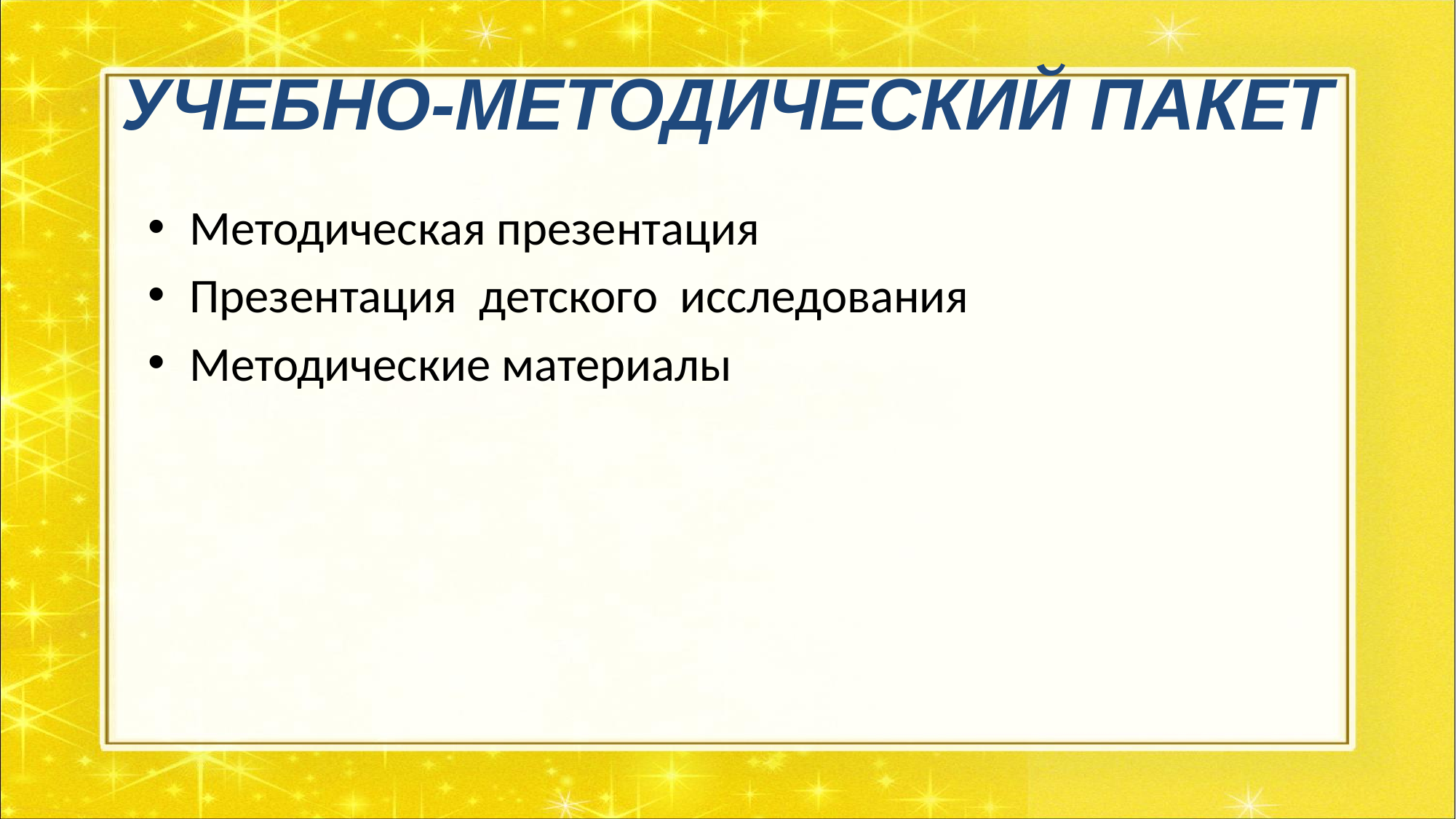

# Учебно-методический пакет
Методическая презентация
Презентация  детского  исследования
Методические материалы